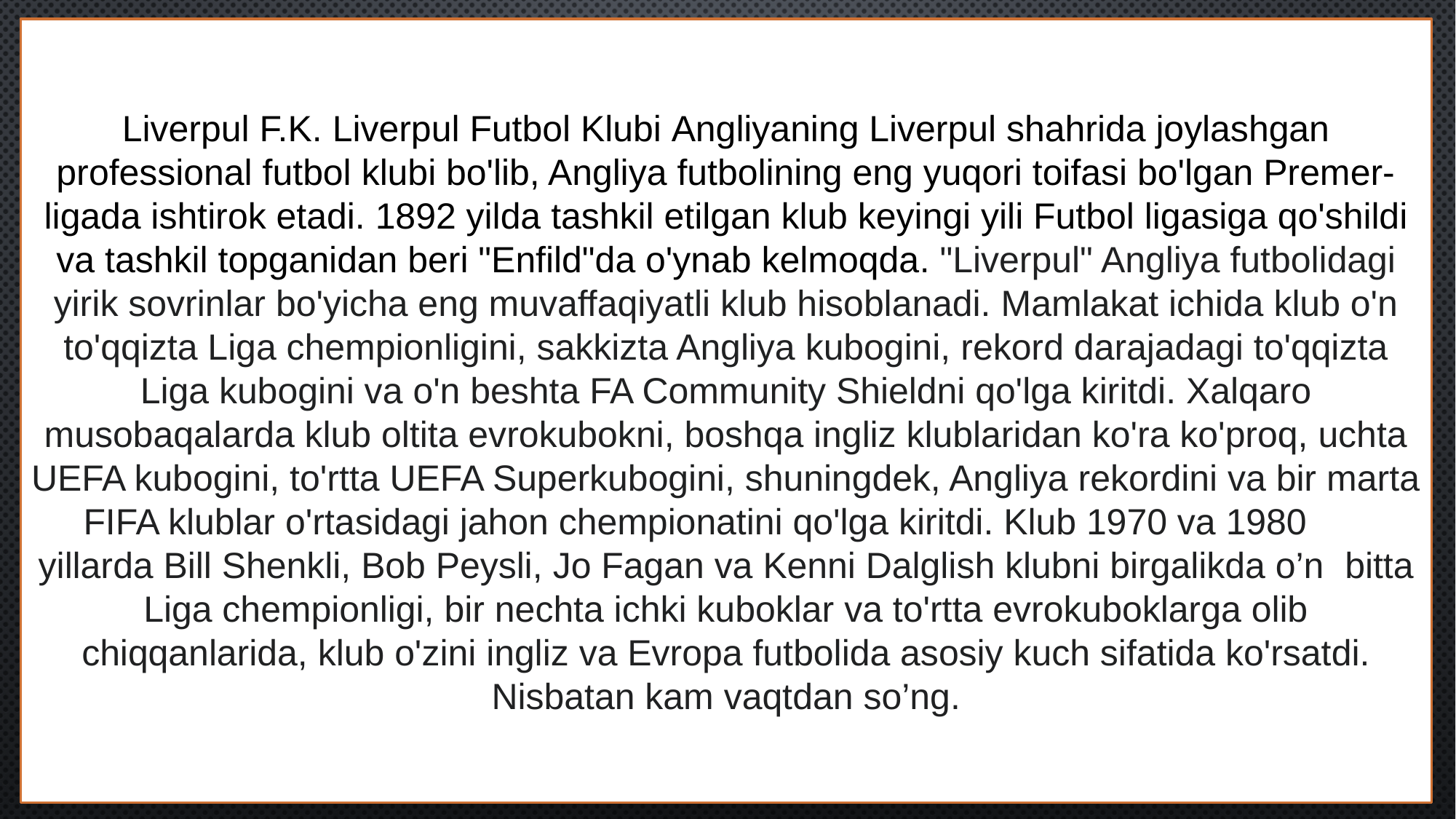

Liverpul F.K. Liverpul Futbol Klubi Angliyaning Liverpul shahrida joylashgan professional futbol klubi bo'lib, Angliya futbolining eng yuqori toifasi bo'lgan Premer-ligada ishtirok etadi. 1892 yilda tashkil etilgan klub keyingi yili Futbol ligasiga qo'shildi va tashkil topganidan beri "Enfild"da o'ynab kelmoqda. "Liverpul" Angliya futbolidagi yirik sovrinlar bo'yicha eng muvaffaqiyatli klub hisoblanadi. Mamlakat ichida klub o'n to'qqizta Liga chempionligini, sakkizta Angliya kubogini, rekord darajadagi to'qqizta Liga kubogini va o'n beshta FA Community Shieldni qo'lga kiritdi. Xalqaro musobaqalarda klub oltita evrokubokni, boshqa ingliz klublaridan ko'ra ko'proq, uchta UEFA kubogini, to'rtta UEFA Superkubogini, shuningdek, Angliya rekordini va bir marta FIFA klublar o'rtasidagi jahon chempionatini qo'lga kiritdi. Klub 1970 va 1980       yillarda Bill Shenkli, Bob Peysli, Jo Fagan va Kenni Dalglish klubni birgalikda o’n  bitta Liga chempionligi, bir nechta ichki kuboklar va to'rtta evrokuboklarga olib chiqqanlarida, klub o'zini ingliz va Evropa futbolida asosiy kuch sifatida ko'rsatdi. Nisbatan kam vaqtdan so’ng.